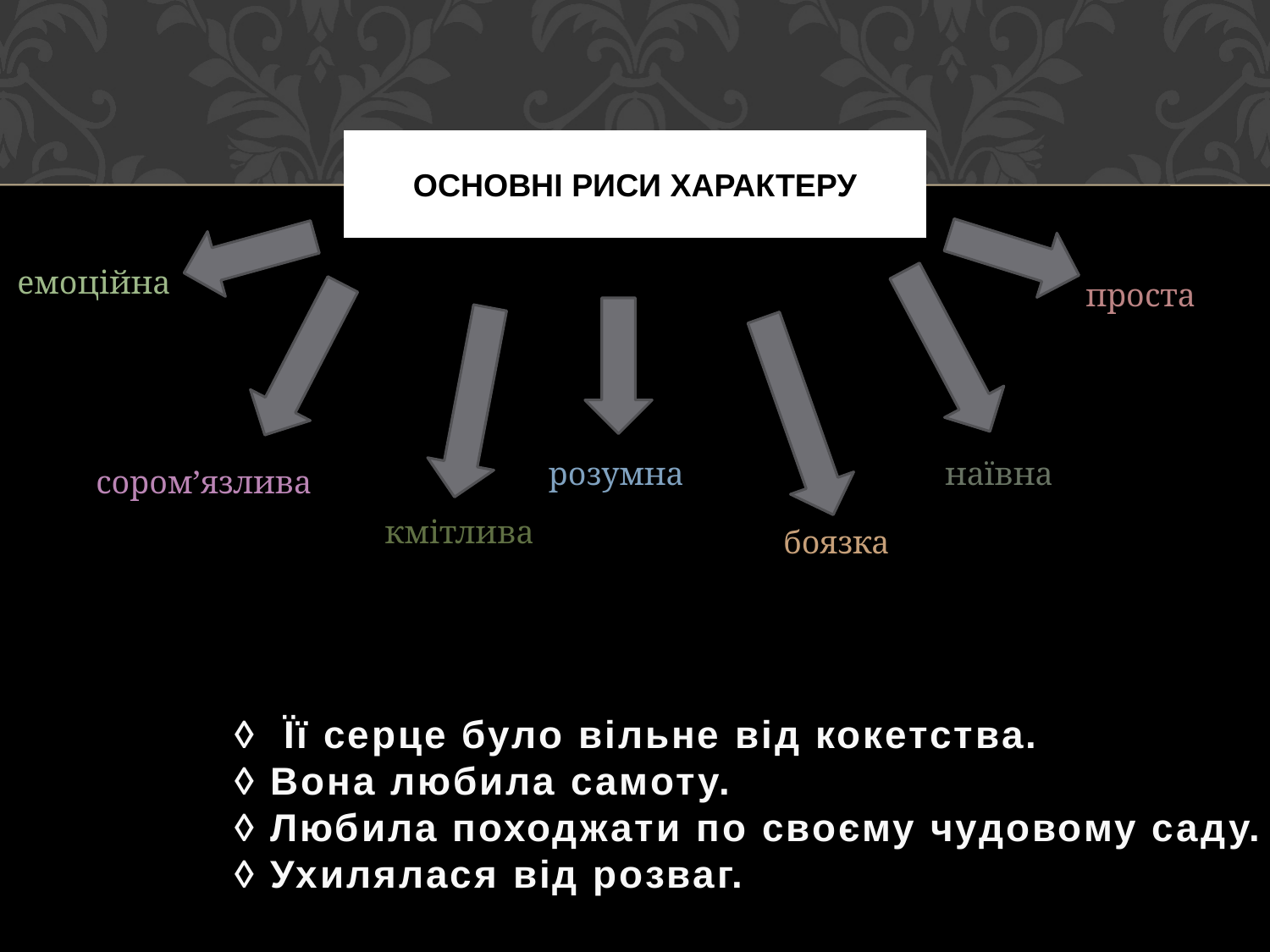

# ОСНОВНІ РИСИ ХАРАКТЕРУ

емоційна

проста

наївна
розумна
сором’язлива
кмітлива
боязка
◊  Її серце було вільне від кокетства.
◊ Вона любила самоту.
◊ Любила походжати по своєму чудовому саду.
◊ Ухилялася від розваг.